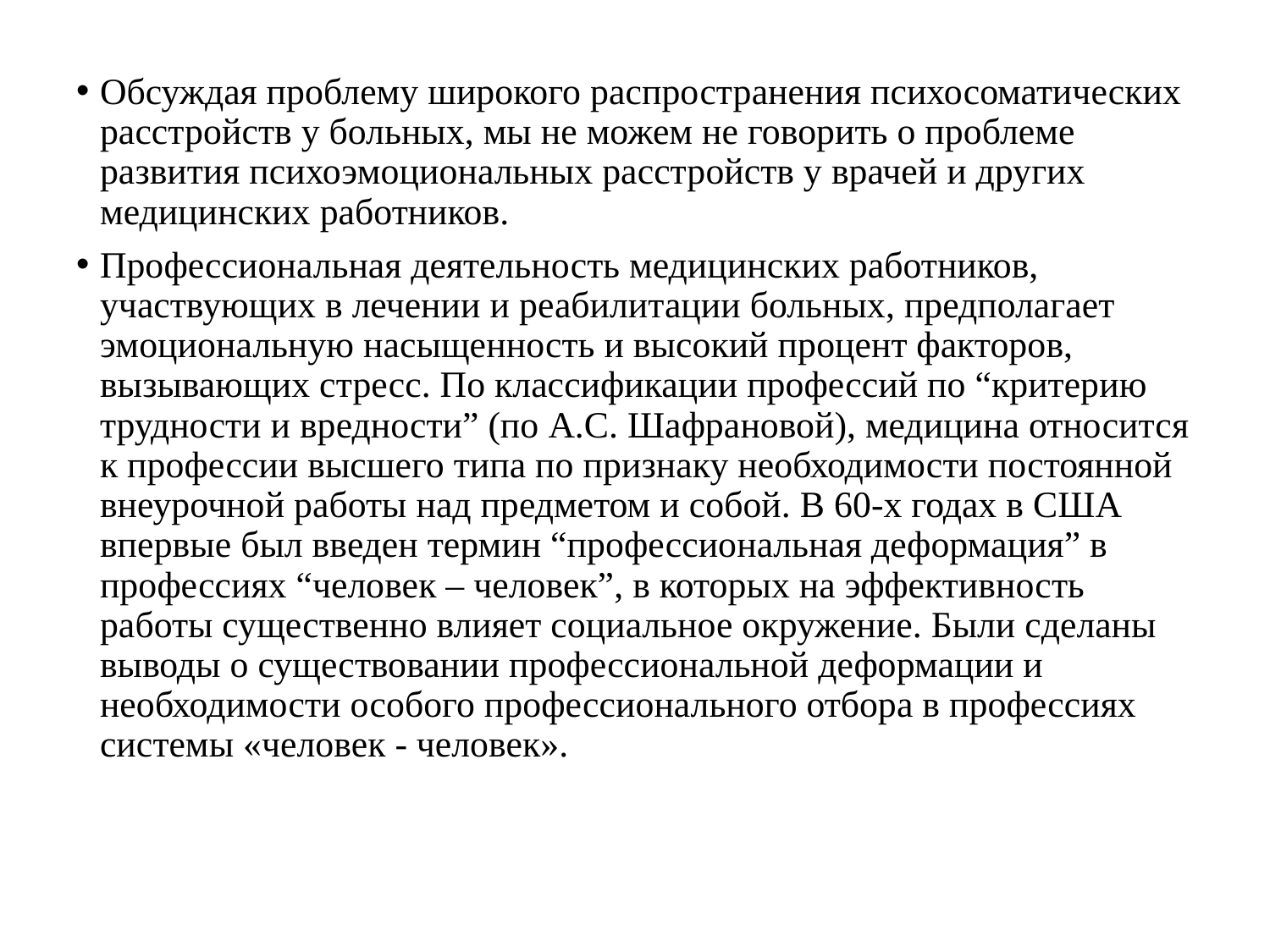

Обсуждая проблему широкого распространения психосоматических расстройств у больных, мы не можем не говорить о проблеме развития психоэмоциональных расстройств у врачей и других медицинских работников.
Профессиональная деятельность медицинских работников, участвующих в лечении и реабилитации больных, предполагает эмоциональную насыщенность и высокий процент факторов, вызывающих стресс. По классификации профессий по “критерию трудности и вредности” (по А.С. Шафрановой), медицина относится к профессии высшего типа по признаку необходимости постоянной внеурочной работы над предметом и собой. В 60-х годах в США впервые был введен термин “профессиональная деформация” в профессиях “человек – человек”, в которых на эффективность работы существенно влияет социальное окружение. Были сделаны выводы о существовании профессиональной деформации и необходимости особого профессионального отбора в профессиях системы «человек - человек».